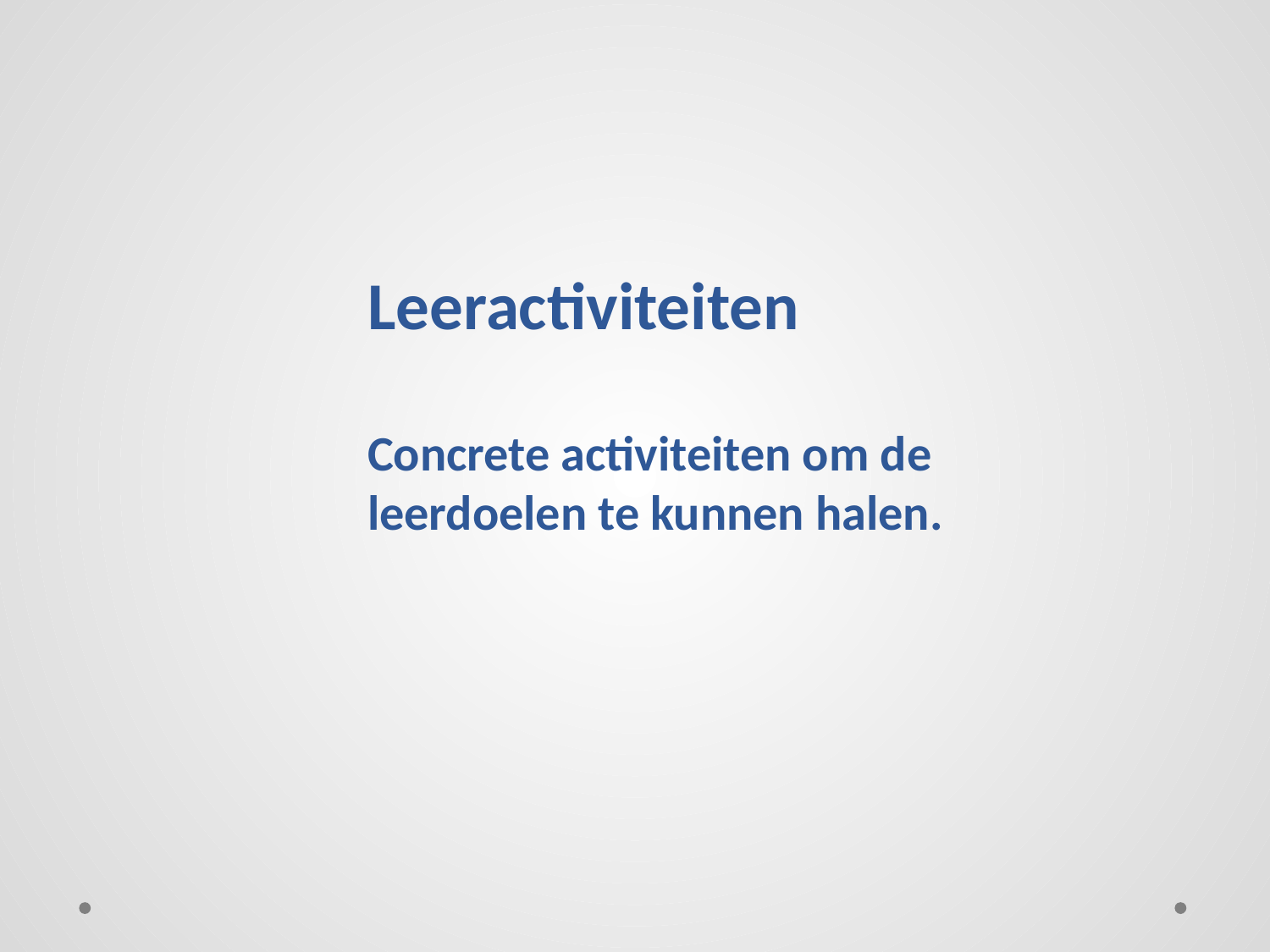

Leeractiviteiten

Concrete activiteiten om de leerdoelen te kunnen halen.